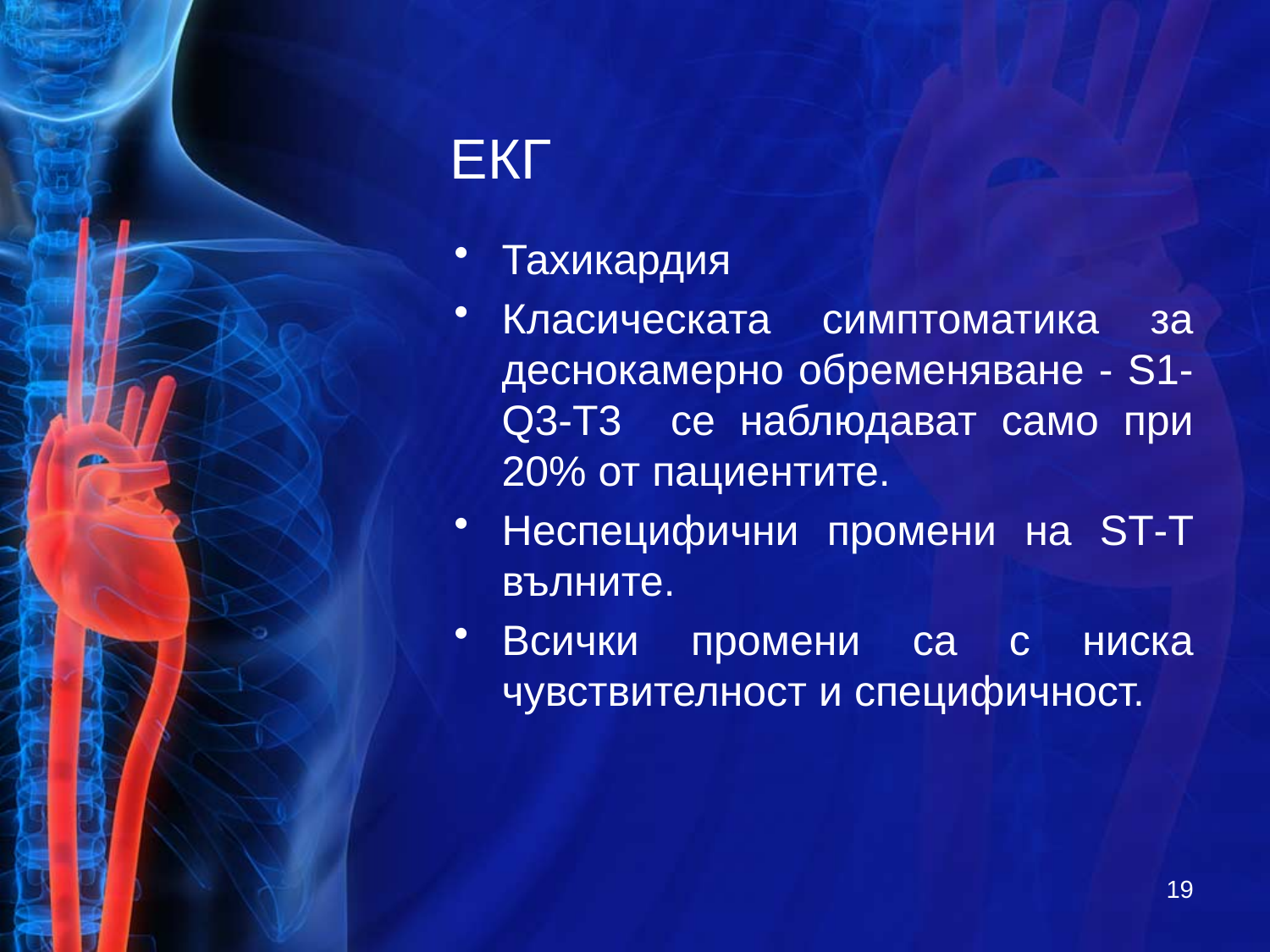

# ЕКГ
Тахикардия
Класическата симптоматика за деснокамерно обременяване - S1-Q3-T3  се наблюдават само при 20% от пациентите.
Неспецифични промени на SТ-Т вълните.
Всички промени са с ниска чувствителност и специфичност.
19